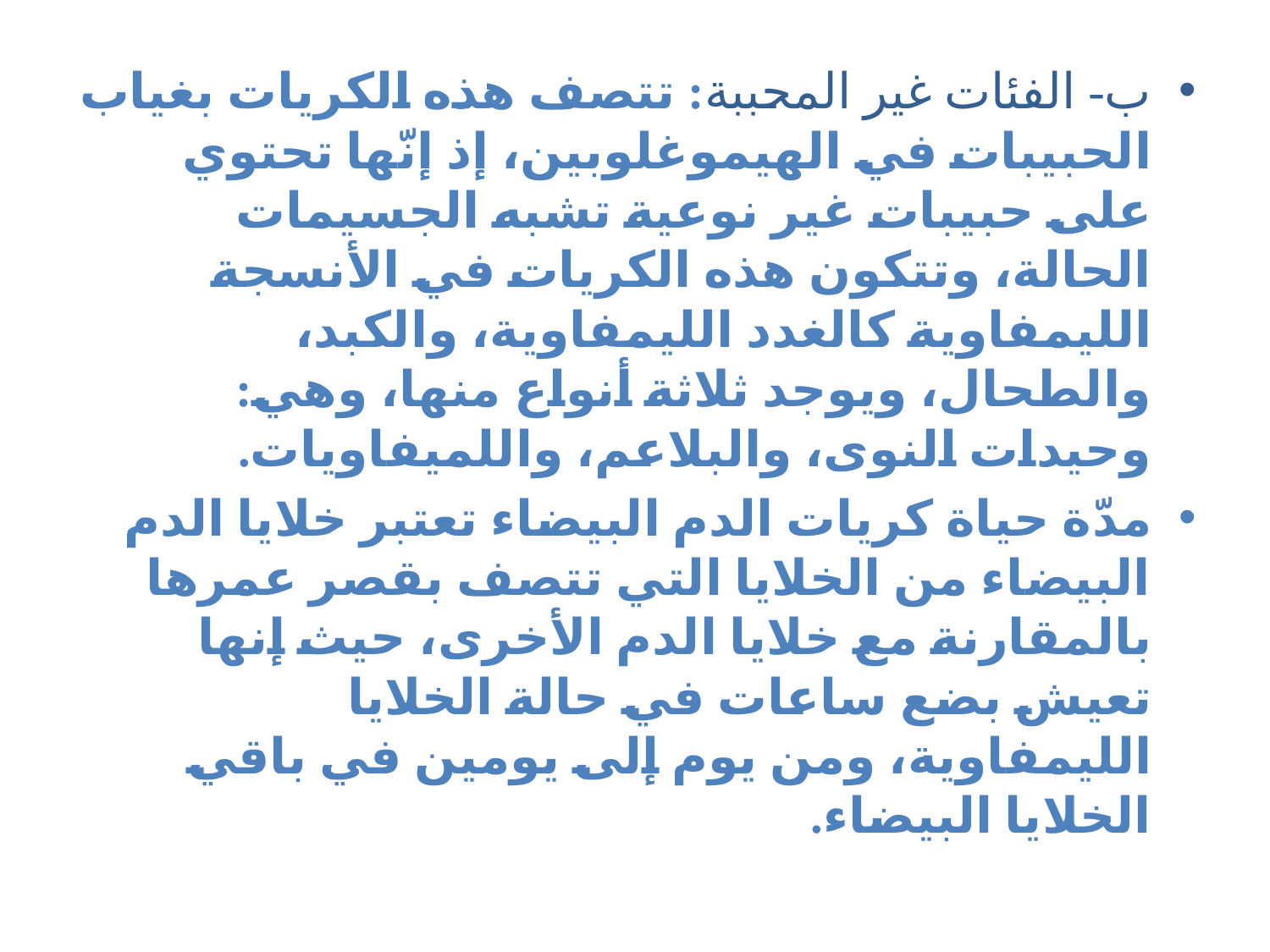

ب- الفئات غير المحببة: تتصف هذه الكريات بغياب الحبيبات في الهيموغلوبين، إذ إنّها تحتوي على حبيبات غير نوعية تشبه الجسيمات الحالة، وتتكون هذه الكريات في الأنسجة الليمفاوية كالغدد الليمفاوية، والكبد، والطحال، ويوجد ثلاثة أنواع منها، وهي: وحيدات النوى، والبلاعم، واللميفاويات.
مدّة حياة كريات الدم البيضاء تعتبر خلايا الدم البيضاء من الخلايا التي تتصف بقصر عمرها بالمقارنة مع خلايا الدم الأخرى، حيث إنها تعيش بضع ساعات في حالة الخلايا الليمفاوية، ومن يوم إلى يومين في باقي الخلايا البيضاء.